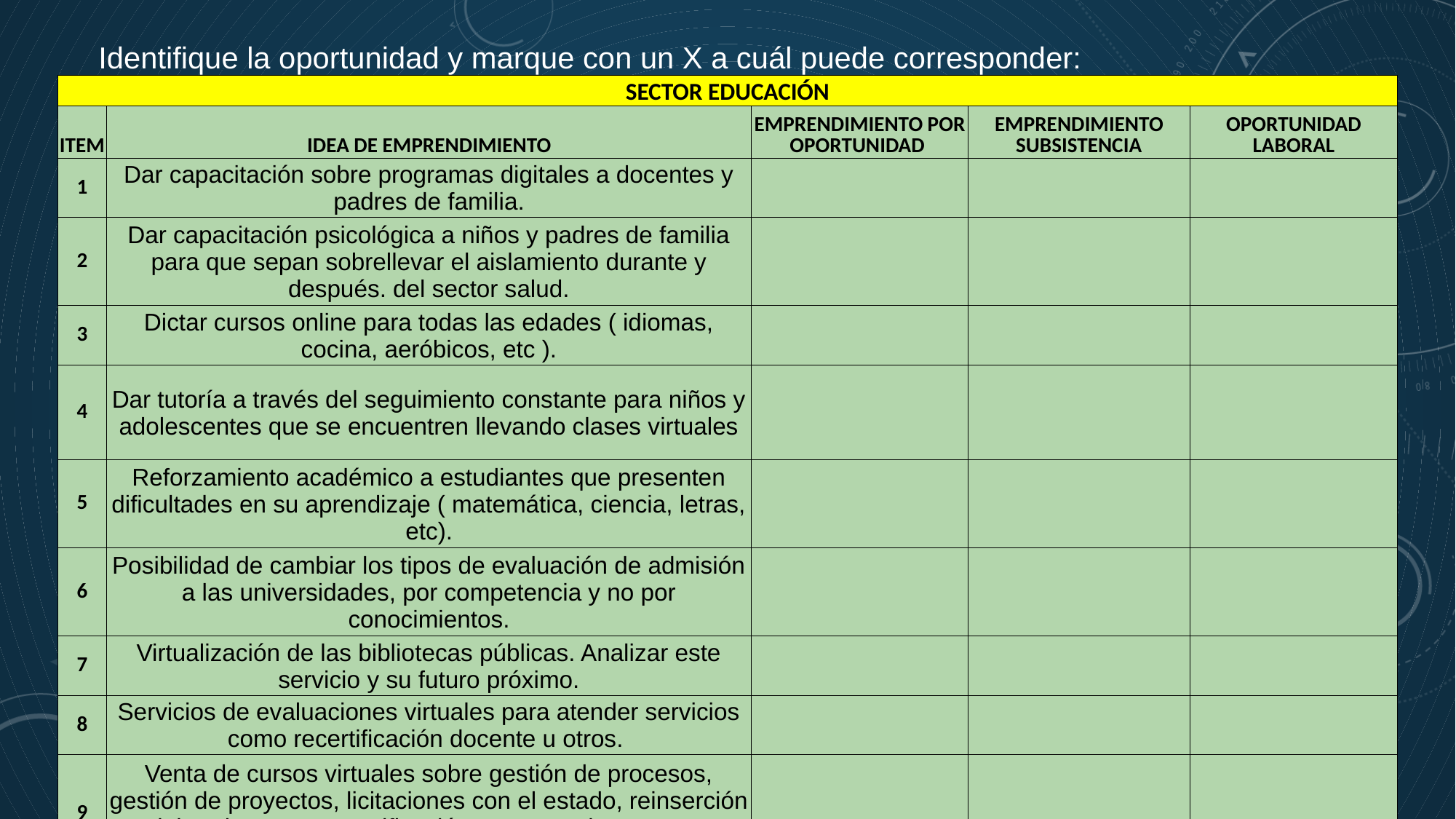

Identifique la oportunidad y marque con un X a cuál puede corresponder:
| SECTOR EDUCACIÓN |  |  |  |  |
| --- | --- | --- | --- | --- |
| ITEM | IDEA DE EMPRENDIMIENTO | EMPRENDIMIENTO POR OPORTUNIDAD | EMPRENDIMIENTO SUBSISTENCIA | OPORTUNIDAD LABORAL |
| 1 | Dar capacitación sobre programas digitales a docentes y padres de familia. |  |  |  |
| 2 | Dar capacitación psicológica a niños y padres de familia para que sepan sobrellevar el aislamiento durante y después. del sector salud. |  |  |  |
| 3 | Dictar cursos online para todas las edades ( idiomas, cocina, aeróbicos, etc ). |  |  |  |
| 4 | Dar tutoría a través del seguimiento constante para niños y adolescentes que se encuentren llevando clases virtuales |  |  |  |
| 5 | Reforzamiento académico a estudiantes que presenten dificultades en su aprendizaje ( matemática, ciencia, letras, etc). |  |  |  |
| 6 | Posibilidad de cambiar los tipos de evaluación de admisión a las universidades, por competencia y no por conocimientos. |  |  |  |
| 7 | Virtualización de las bibliotecas públicas. Analizar este servicio y su futuro próximo. |  |  |  |
| 8 | Servicios de evaluaciones virtuales para atender servicios como recertificación docente u otros. |  |  |  |
| 9 | Venta de cursos virtuales sobre gestión de procesos, gestión de proyectos, licitaciones con el estado, reinserción laboral, etc.; con certificación en convenio con una universidad. |  |  |  |
26